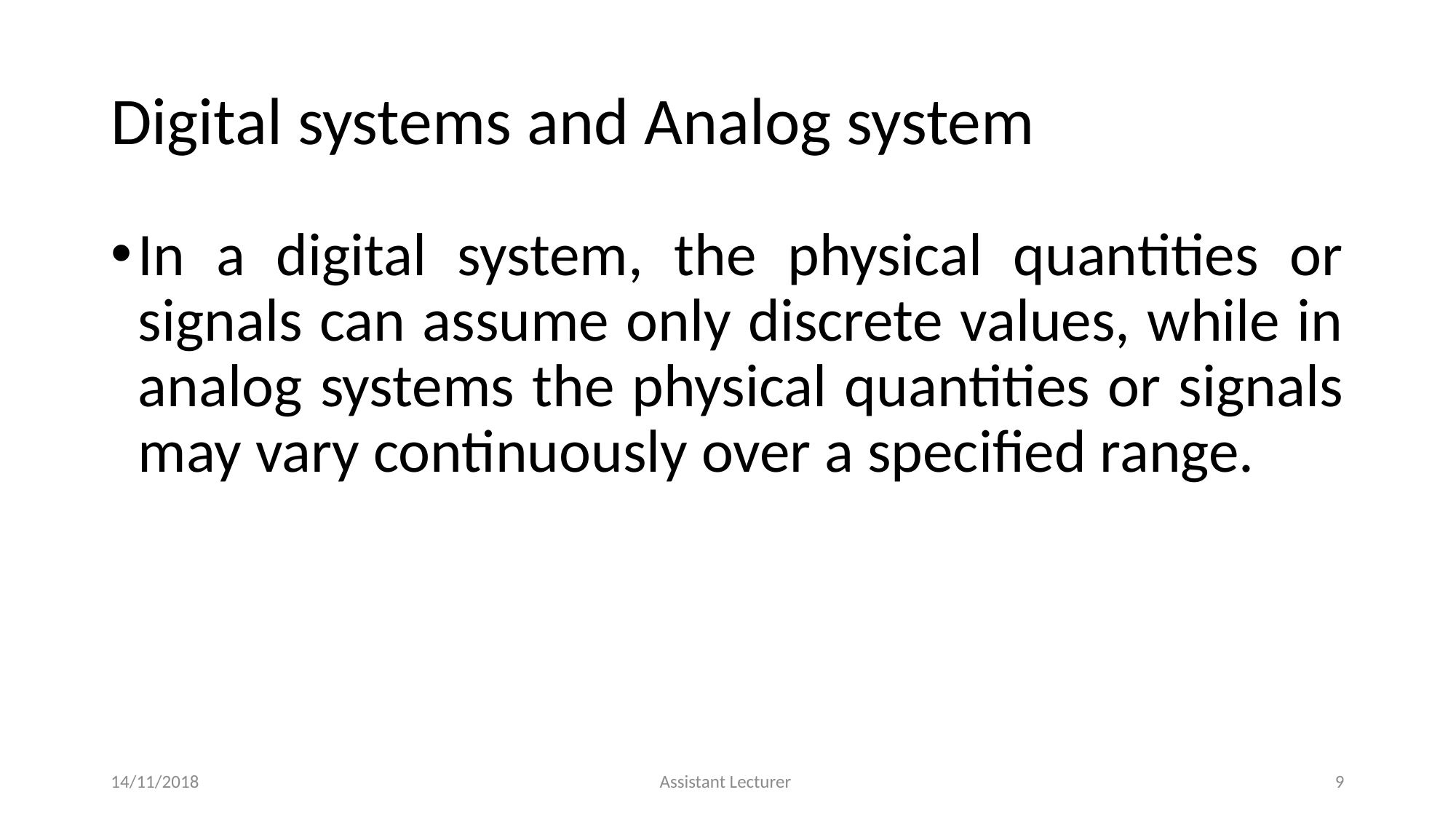

# Digital systems and Analog system
In a digital system, the physical quantities or signals can assume only discrete values, while in analog systems the physical quantities or signals may vary continuously over a specified range.

14/11/2018
Assistant Lecturer
9